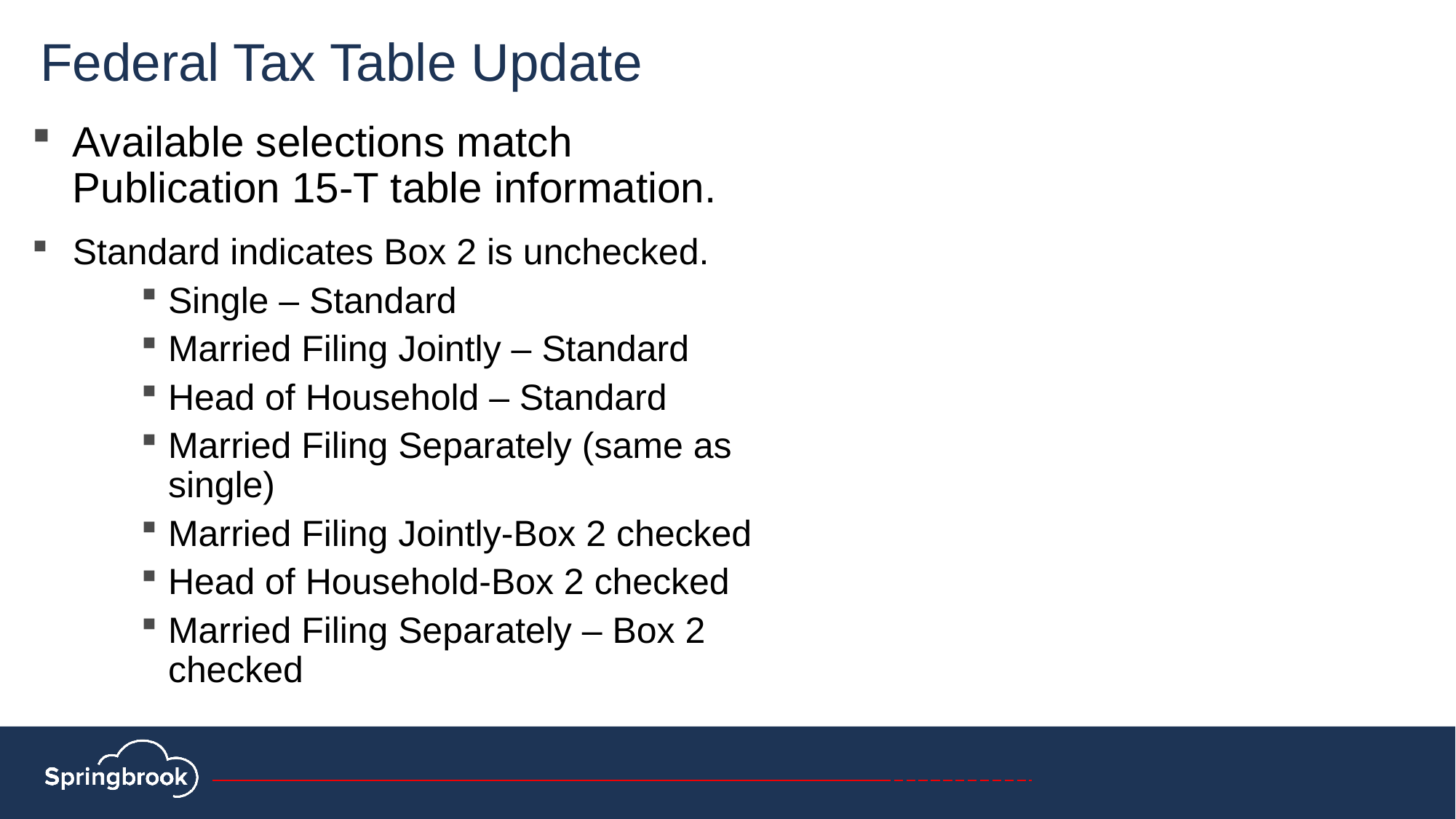

# Federal Tax Table Update
Available selections match Publication 15-T table information.
Standard indicates Box 2 is unchecked.
Single – Standard
Married Filing Jointly – Standard
Head of Household – Standard
Married Filing Separately (same as single)
Married Filing Jointly-Box 2 checked
Head of Household-Box 2 checked
Married Filing Separately – Box 2 checked